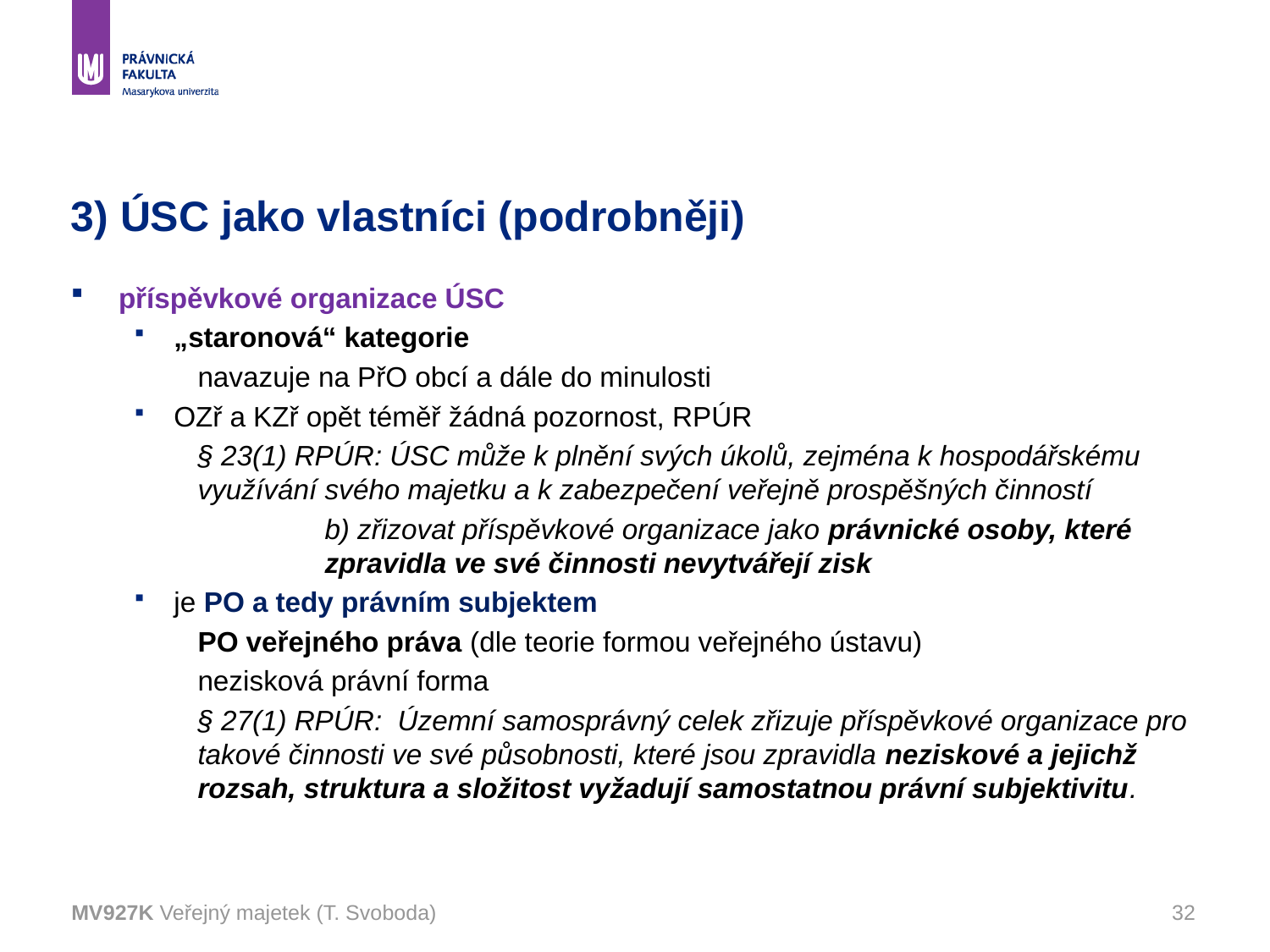

# 3) ÚSC jako vlastníci (podrobněji)
příspěvkové organizace ÚSC
„staronová“ kategorie
navazuje na PřO obcí a dále do minulosti
OZř a KZř opět téměř žádná pozornost, RPÚR
§ 23(1) RPÚR: ÚSC může k plnění svých úkolů, zejména k hospodářskému využívání svého majetku a k zabezpečení veřejně prospěšných činností
	b) zřizovat příspěvkové organizace jako právnické osoby, které 	zpravidla ve své činnosti nevytvářejí zisk
je PO a tedy právním subjektem
PO veřejného práva (dle teorie formou veřejného ústavu)
nezisková právní forma
§ 27(1) RPÚR:  Územní samosprávný celek zřizuje příspěvkové organizace pro takové činnosti ve své působnosti, které jsou zpravidla neziskové a jejichž rozsah, struktura a složitost vyžadují samostatnou právní subjektivitu.
MV927K Veřejný majetek (T. Svoboda)
32